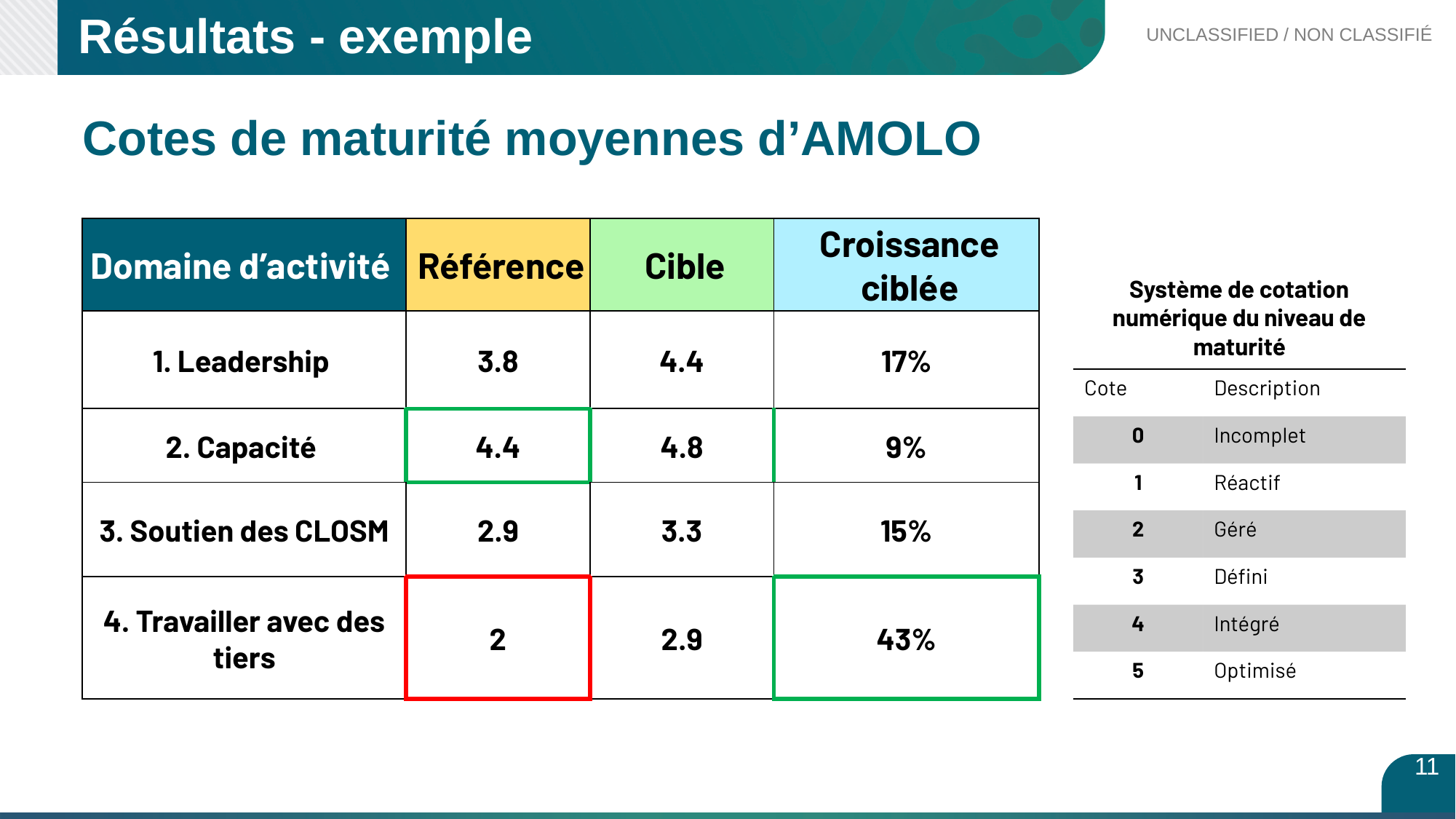

Résultats - exemple
# Cotes de maturité moyennes d’AMOLO
| Domaine d’activité | Référence | Cible | Croissance ciblée |
| --- | --- | --- | --- |
| 1. Leadership | 3.8 | 4.4 | 17% |
| 2. Capacité | 4.4 | 4.8 | 9% |
| 3. Soutien des CLOSM | 2.9 | 3.3 | 15% |
| 4. Travailler avec des tiers | 2 | 2.9 | 43% |
Système de cotation numérique du niveau de maturité
| Cote | Description |
| --- | --- |
| 0 | Incomplet |
| 1 | Réactif |
| 2 | Géré |
| 3 | Défini |
| 4 | Intégré |
| 5 | Optimisé |
11